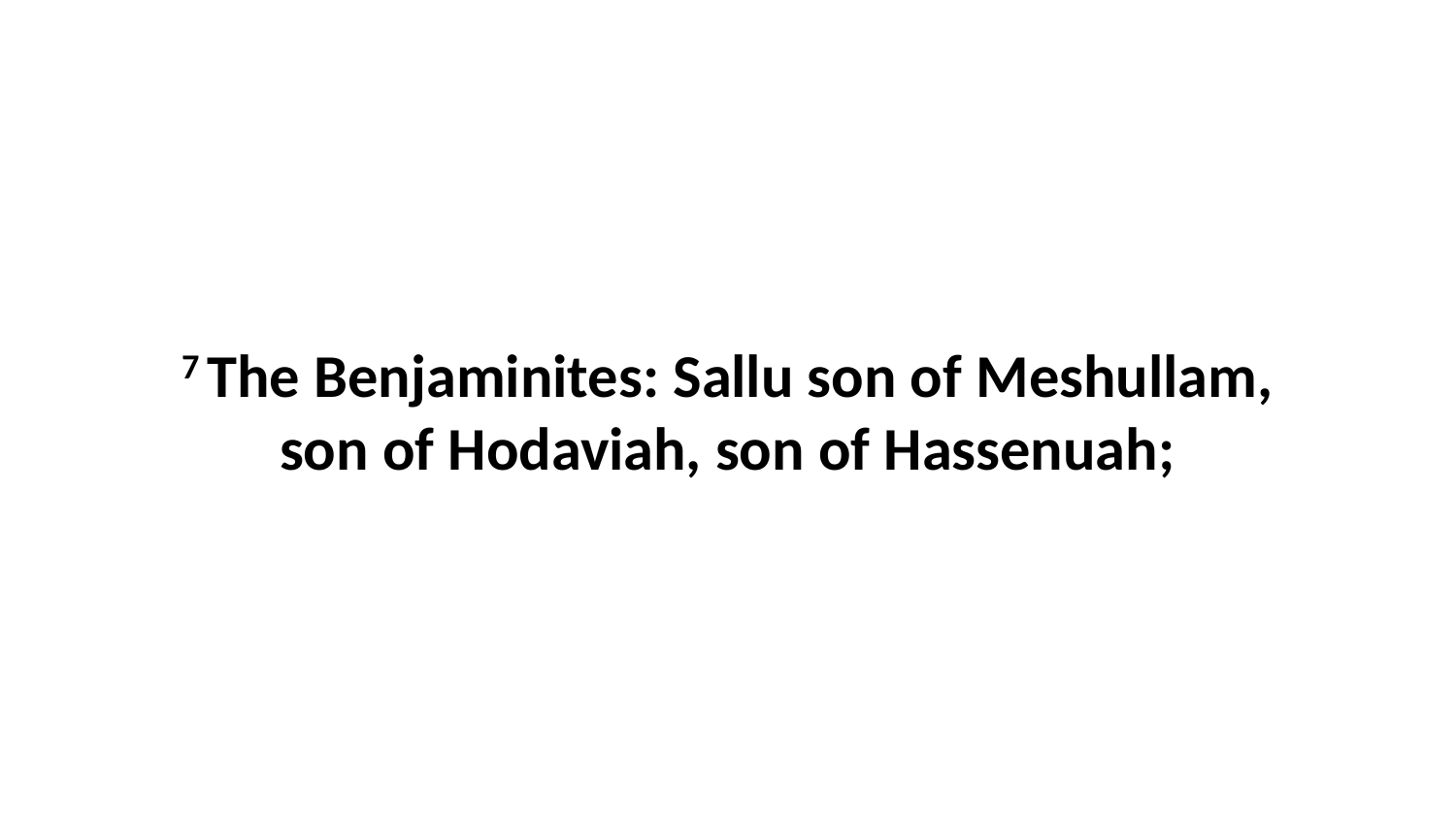

7 The Benjaminites: Sallu son of Meshullam, son of Hodaviah, son of Hassenuah;